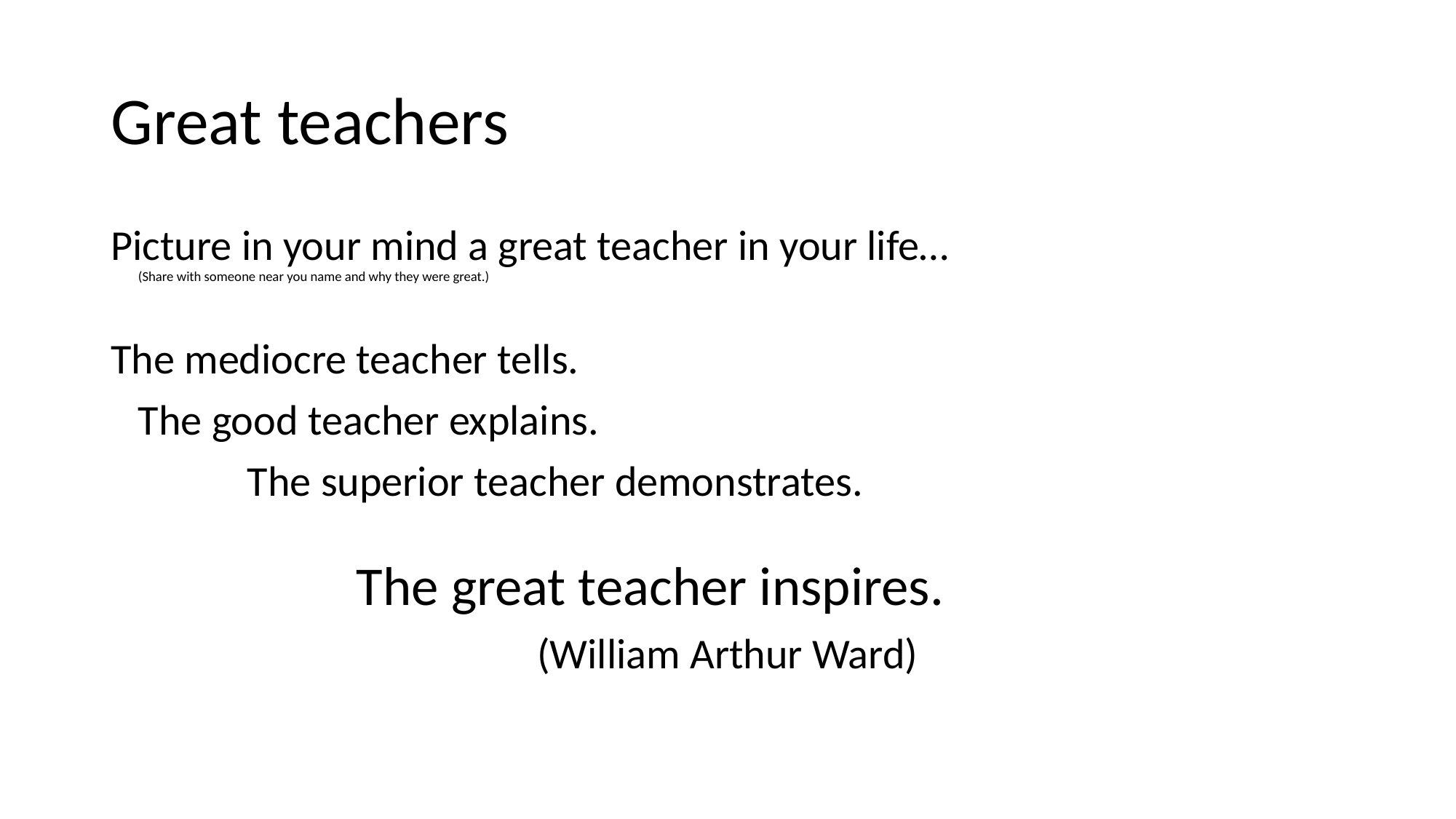

# Great teachers
Picture in your mind a great teacher in your life…
(Share with someone near you name and why they were great.)

The mediocre teacher tells.
	The good teacher explains.
		The superior teacher demonstrates.

			The great teacher inspires.
(William Arthur Ward)